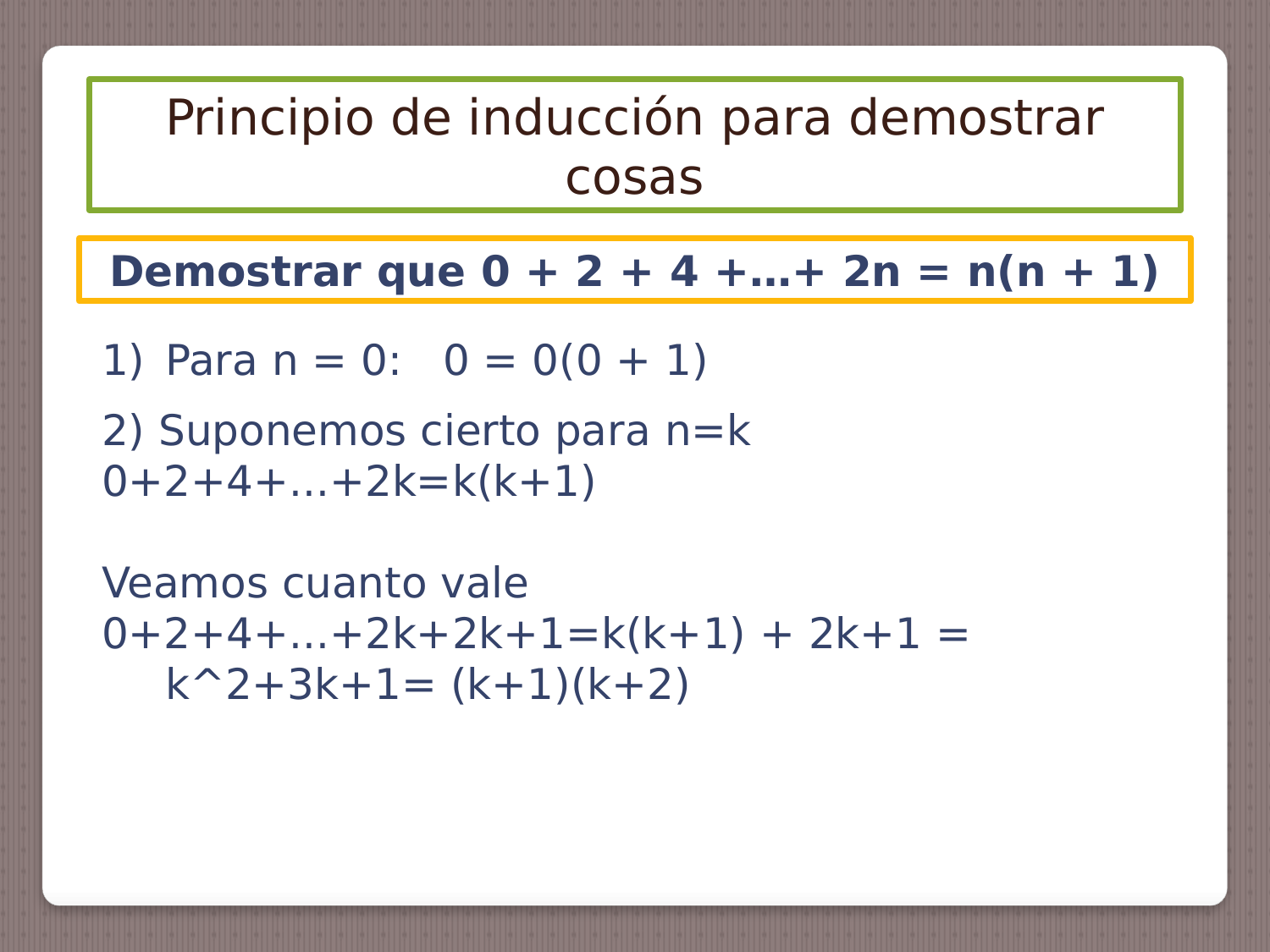

Principio de inducción para demostrar cosas
Demostrar que 0 + 2 + 4 +…+ 2n = n(n + 1)
Para n = 0:   0 = 0(0 + 1)
2) Suponemos cierto para n=k
0+2+4+...+2k=k(k+1)

Veamos cuanto vale
0+2+4+...+2k+2k+1=k(k+1) + 2k+1 = k^2+3k+1= (k+1)(k+2)